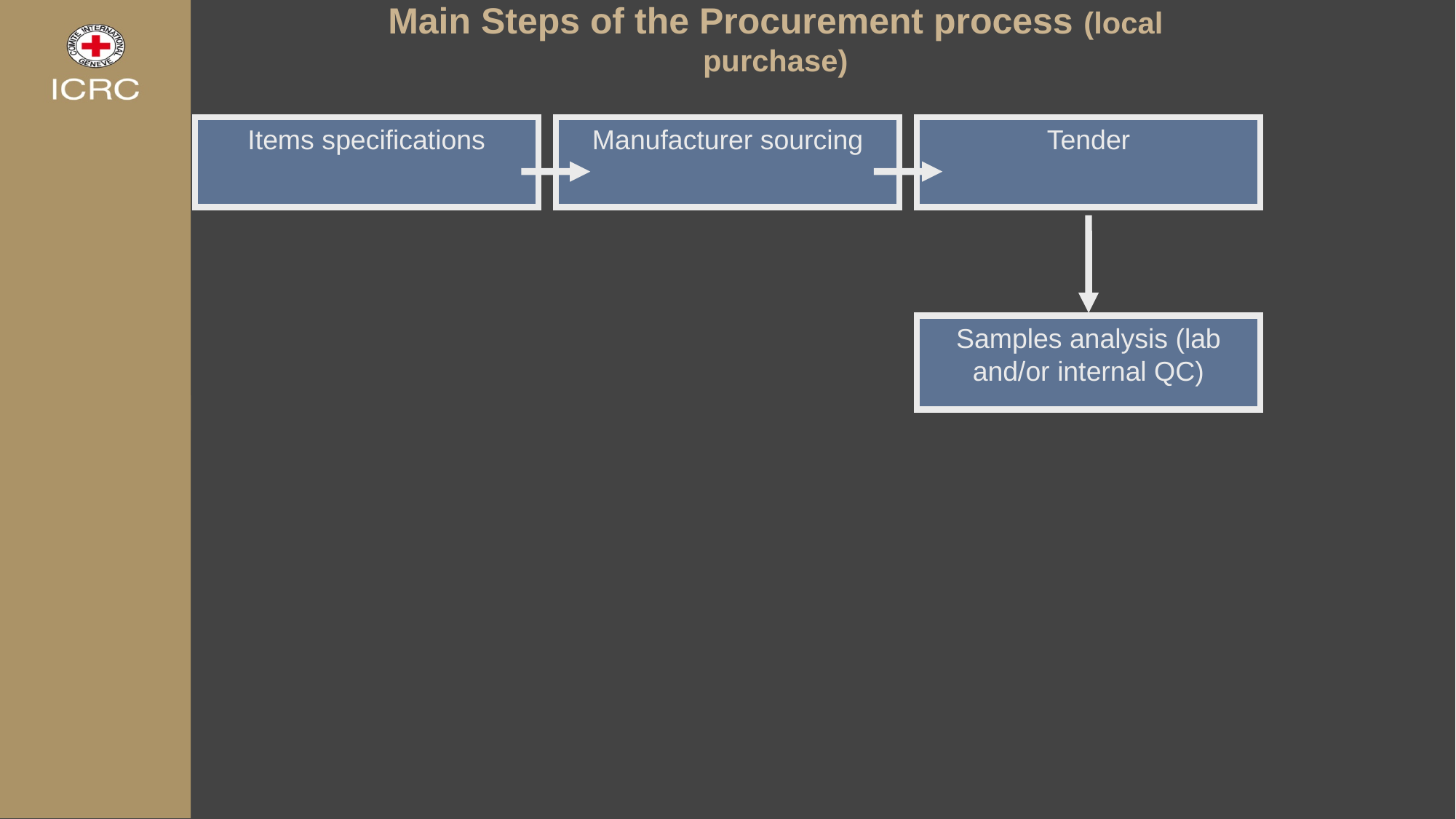

# Main Steps of the Procurement process (local purchase)
Items specifications

Manufacturer sourcing

Tender

Samples analysis (lab and/or internal QC)